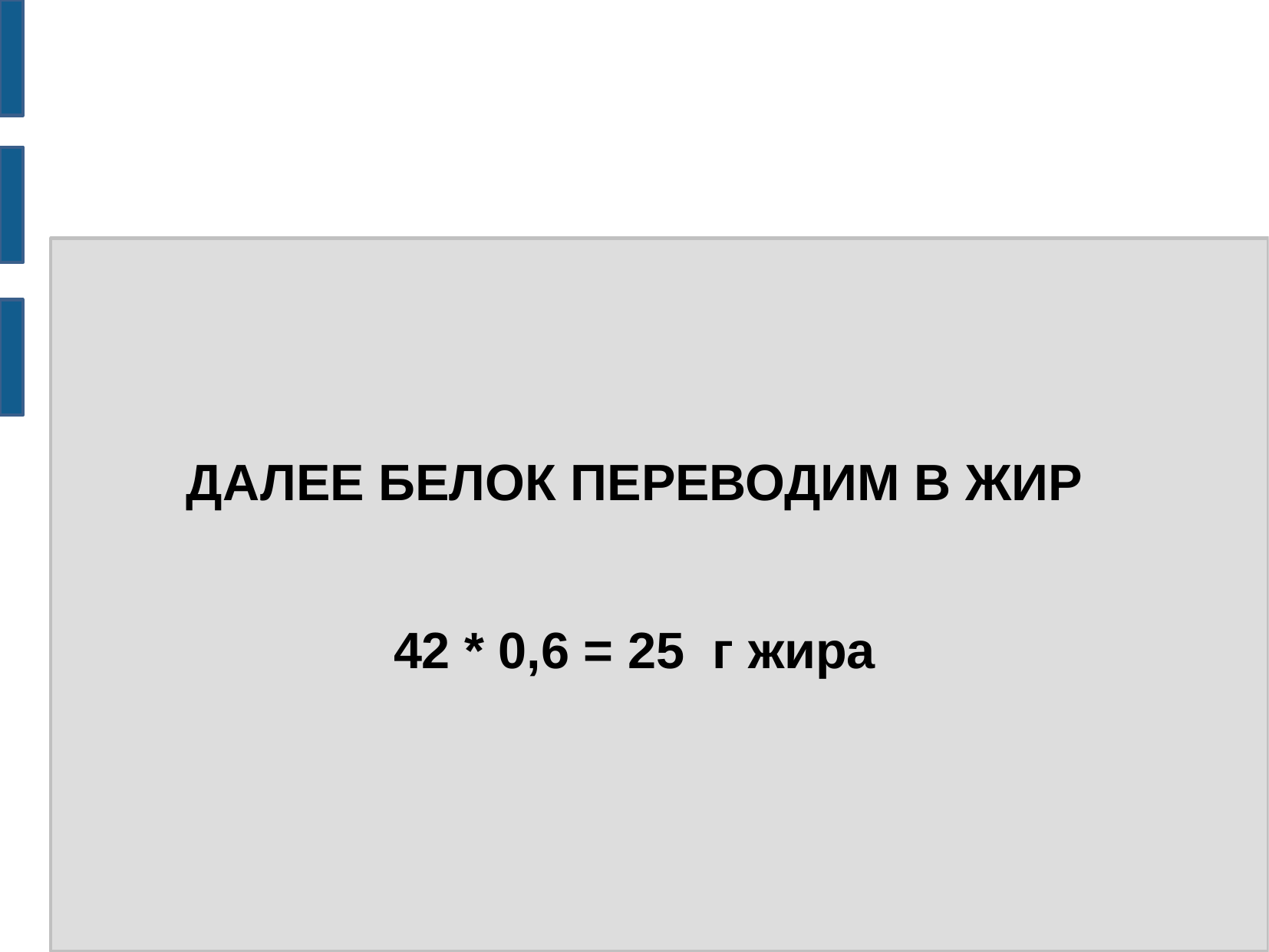

ДАЛЕЕ БЕЛОК ПЕРЕВОДИМ В ЖИР

42 * 0,6 = 25  г жира